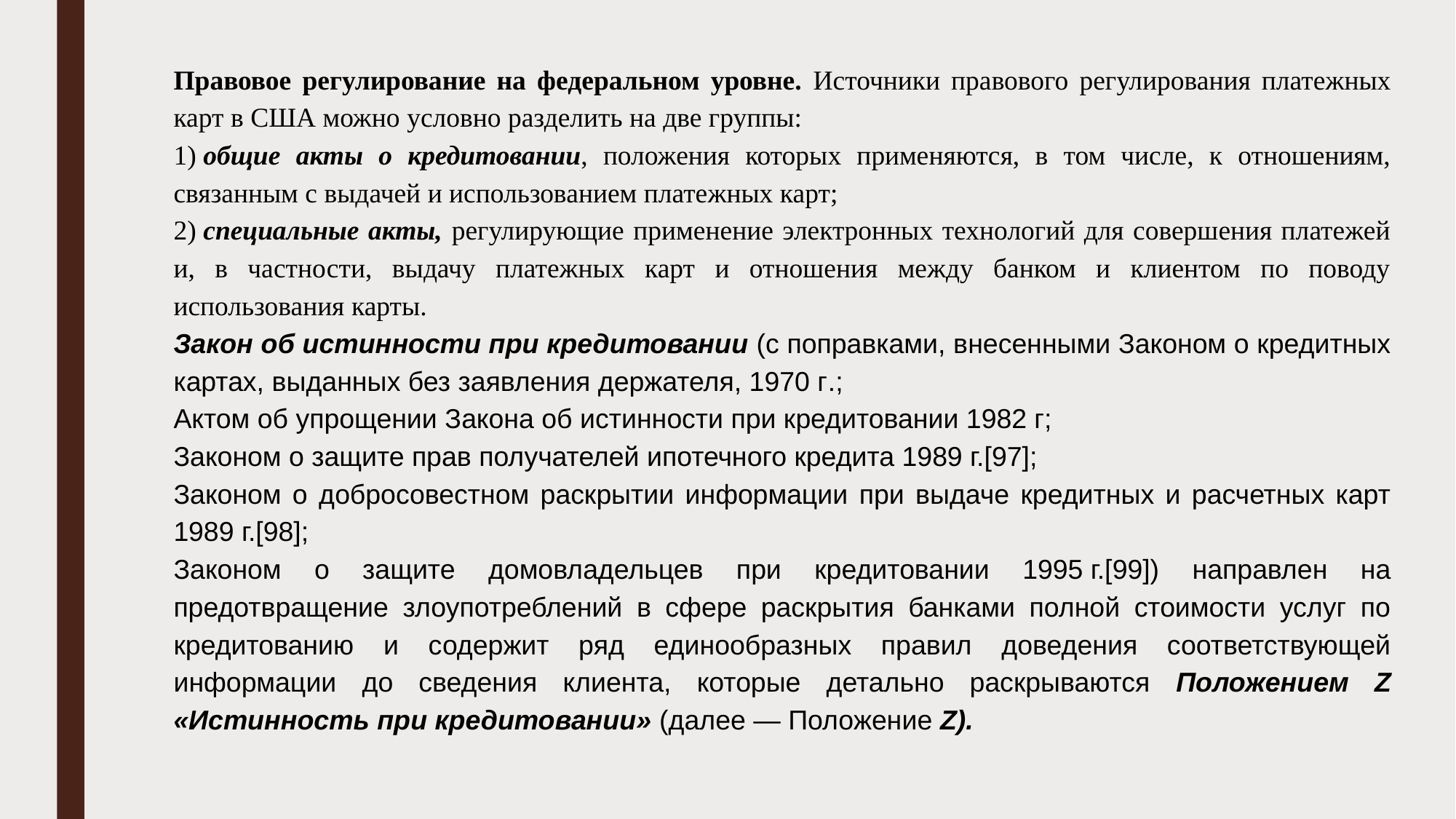

Правовое регулирование на федеральном уровне. Источники правового регулирования платежных карт в США можно условно разделить на две группы:
1) общие акты о кредитовании, положения которых применяются, в том числе, к отношениям, связанным с выдачей и использованием платежных карт;
2) специальные акты, регулирующие применение электронных технологий для совершения платежей и, в частности, выдачу платежных карт и отношения между банком и клиентом по поводу использования карты.
Закон об истинности при кредитовании (с поправками, внесенными Законом о кредитных картах, выданных без заявления держателя, 1970 г.;
Актом об упрощении Закона об истинности при кредитовании 1982 г;
Законом о защите прав получателей ипотечного кредита 1989 г.[97];
Законом о добросовестном раскрытии информации при выдаче кредитных и расчетных карт 1989 г.[98];
Законом о защите домовладельцев при кредитовании 1995 г.[99]) направлен на предотвращение злоупотреблений в сфере раскрытия банками полной стоимости услуг по кредитованию и содержит ряд единообразных правил доведения соответствующей информации до сведения клиента, которые детально раскрываются Положением Z «Истинность при кредитовании» (далее — Положение Z).